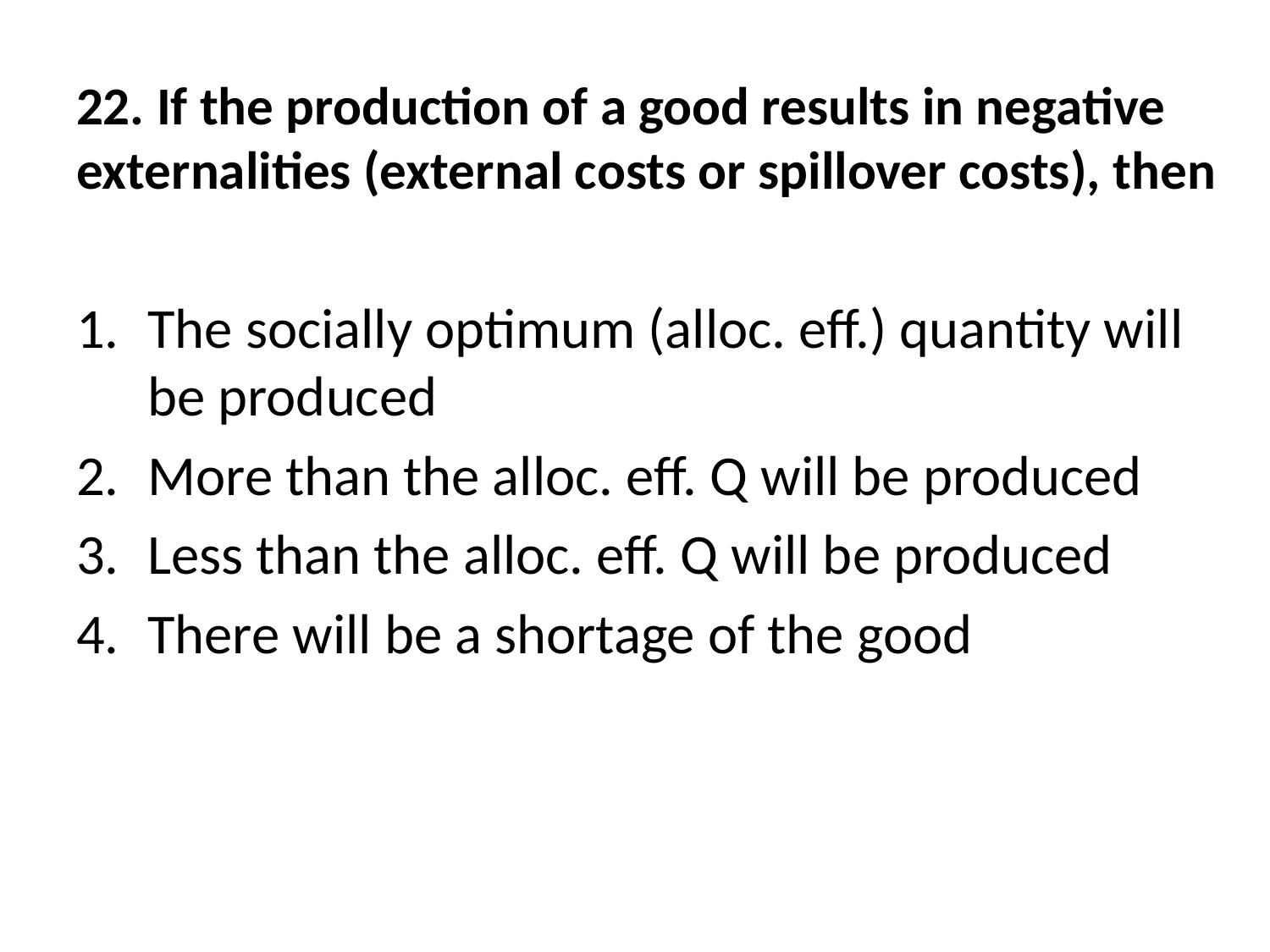

# 22. If the production of a good results in negative externalities (external costs or spillover costs), then
The socially optimum (alloc. eff.) quantity will be produced
More than the alloc. eff. Q will be produced
Less than the alloc. eff. Q will be produced
There will be a shortage of the good